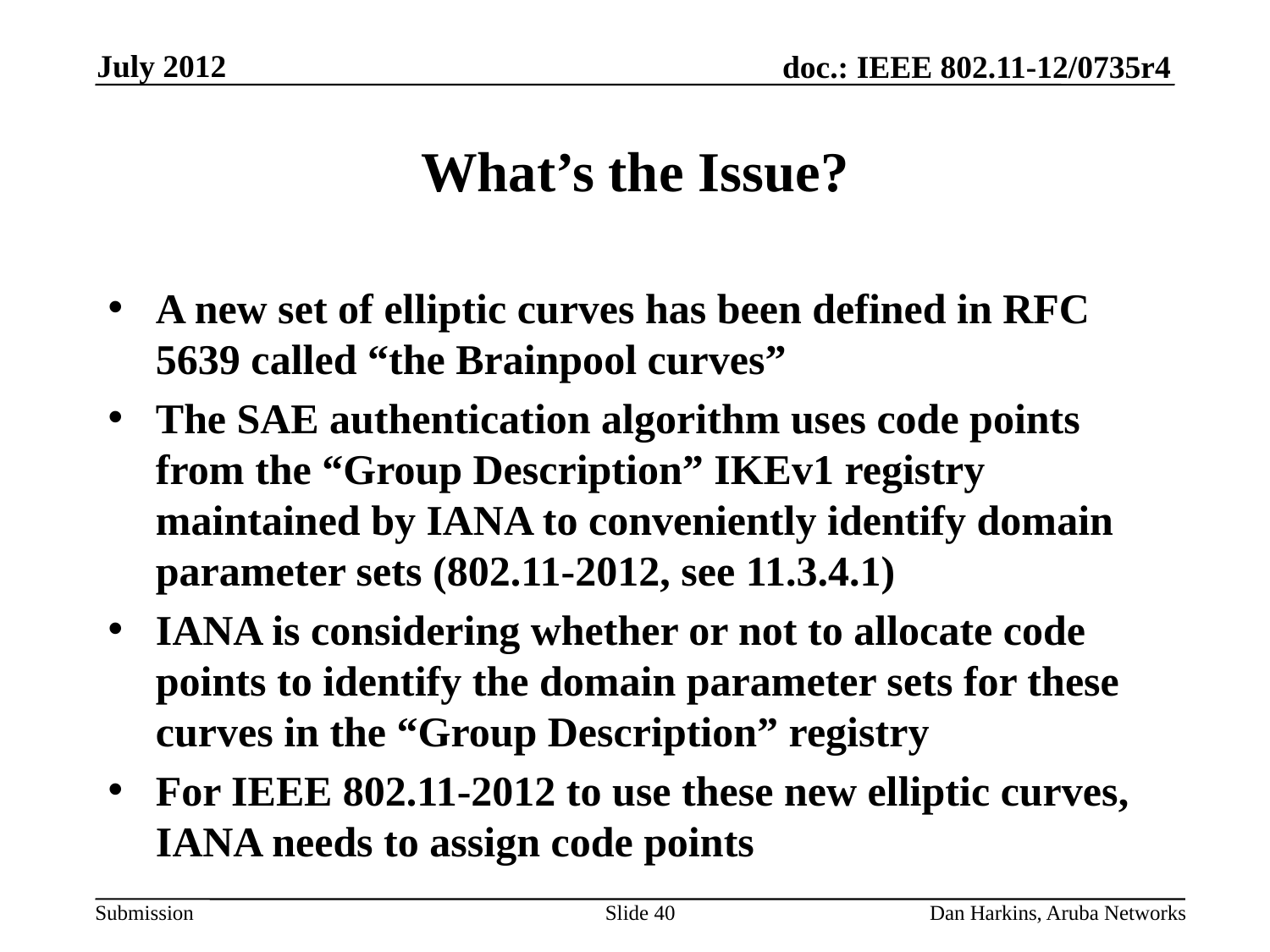

July 2012
# What’s the Issue?
A new set of elliptic curves has been defined in RFC 5639 called “the Brainpool curves”
The SAE authentication algorithm uses code points from the “Group Description” IKEv1 registry maintained by IANA to conveniently identify domain parameter sets (802.11-2012, see 11.3.4.1)
IANA is considering whether or not to allocate code points to identify the domain parameter sets for these curves in the “Group Description” registry
For IEEE 802.11-2012 to use these new elliptic curves, IANA needs to assign code points
Slide 40
Dan Harkins, Aruba Networks